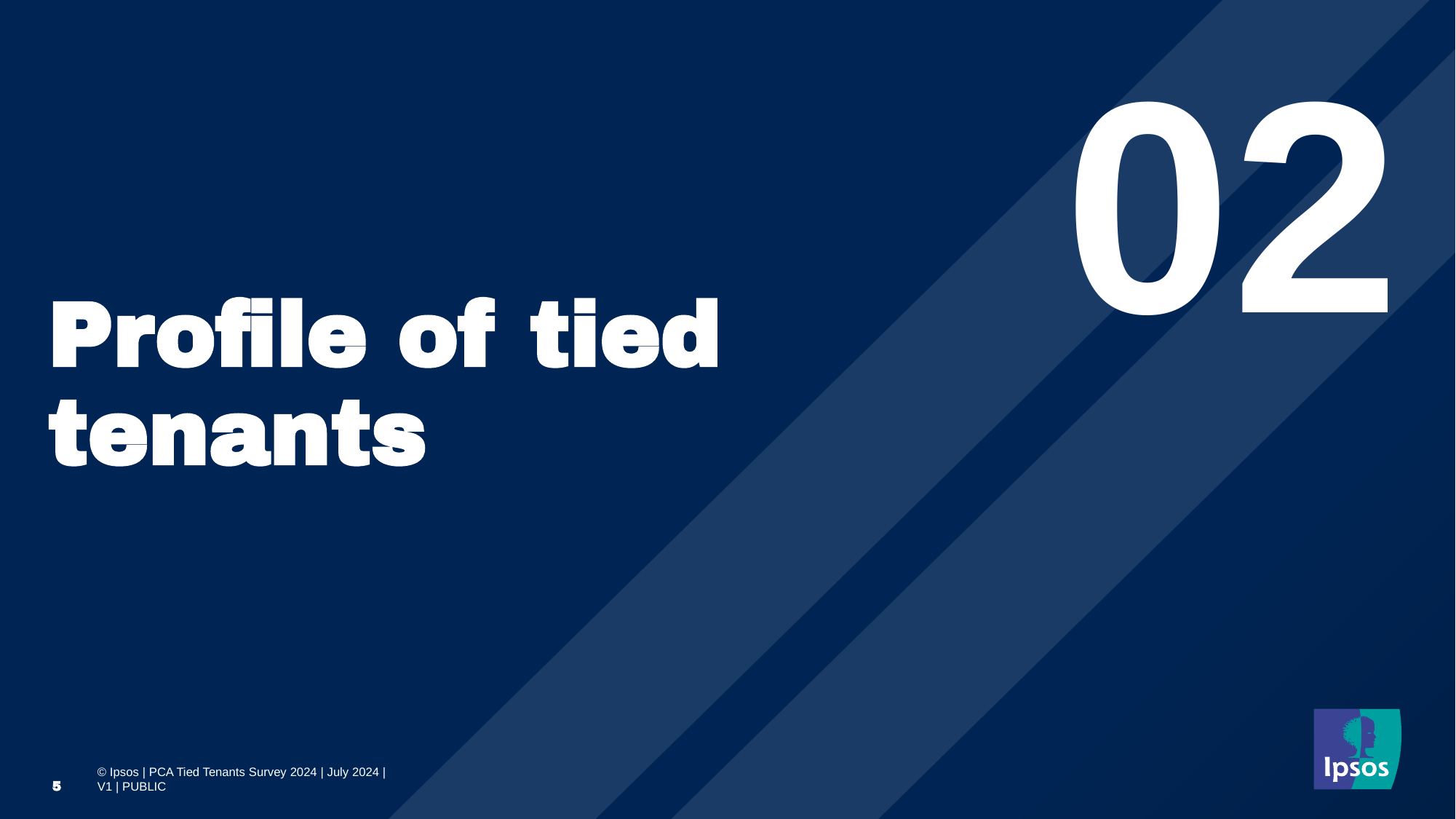

02
# Profile of tied tenants
5